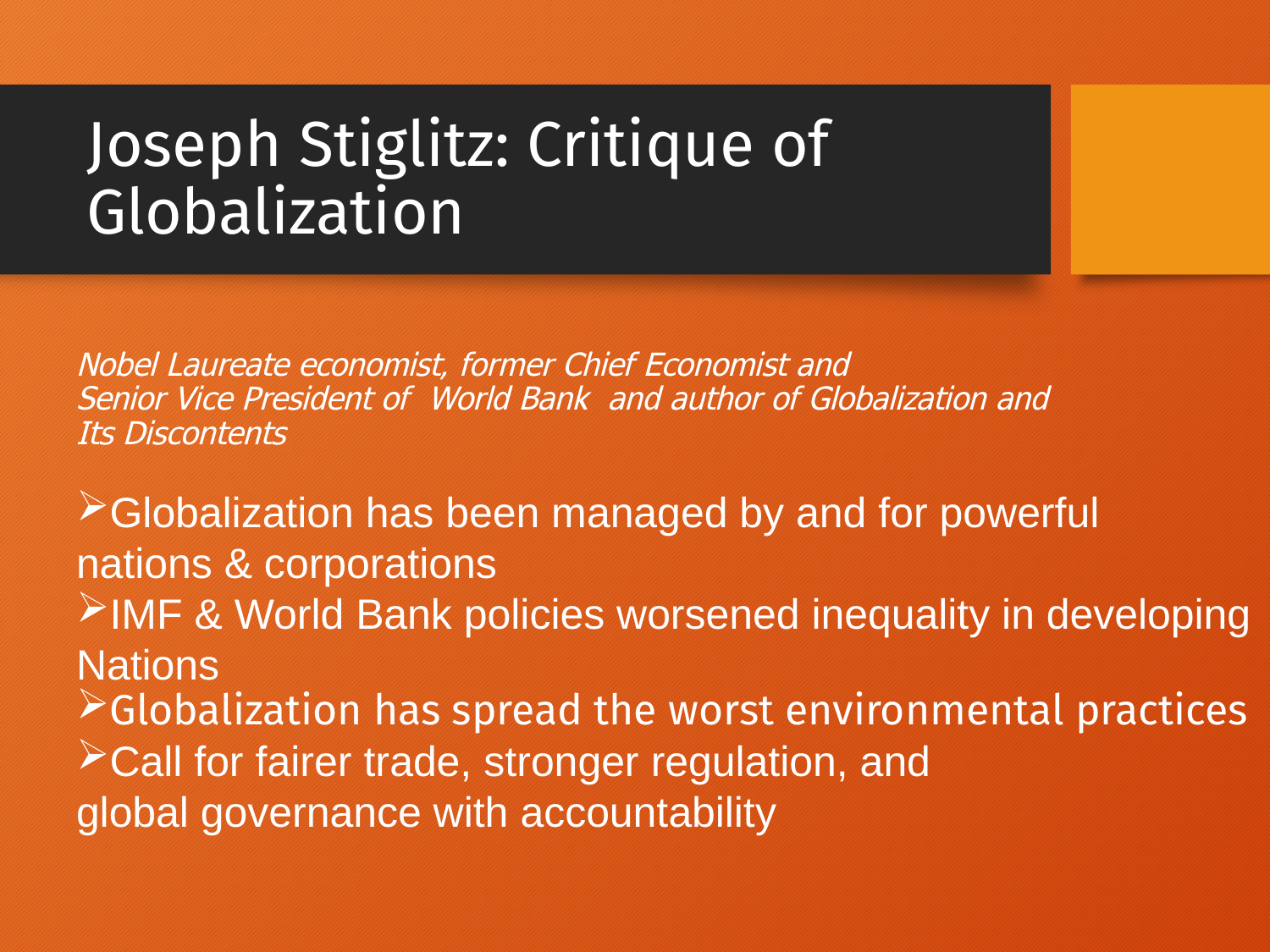

# Joseph Stiglitz: Critique of Globalization

Nobel Laureate economist, former Chief Economist and
Senior Vice President of  World Bank  and author of Globalization and
Its Discontents

Globalization has been managed by and for powerful
nations & corporations
IMF & World Bank policies worsened inequality in developing
Nations
Globalization has spread the worst environmental practices
Call for fairer trade, stronger regulation, and
global governance with accountability